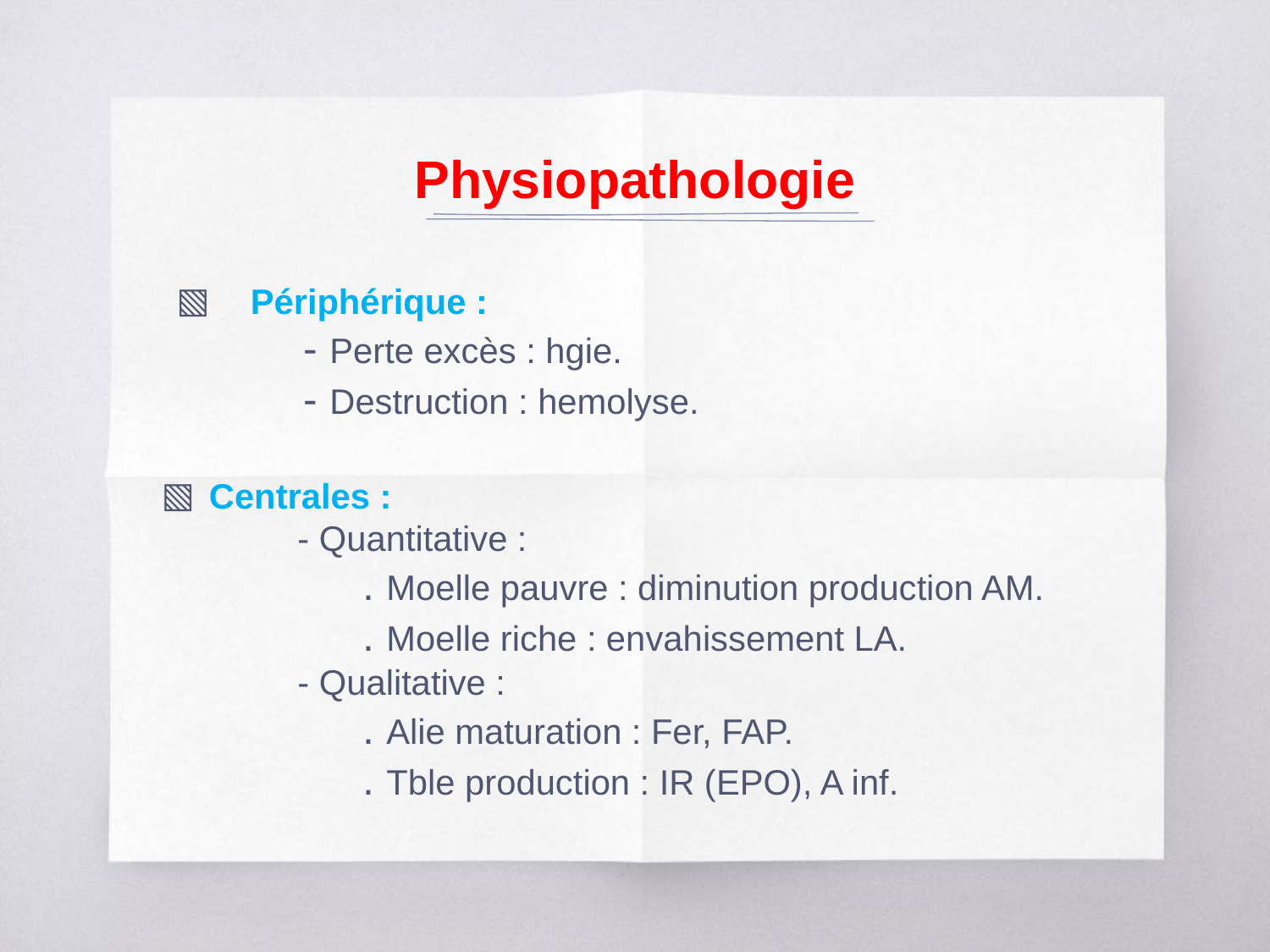

# Physiopathologie
   Périphérique :
            - Perte excès : hgie.
            - Destruction : hemolyse.

Centrales :
              - Quantitative :
                 . Moelle pauvre : diminution production AM.
                 . Moelle riche : envahissement LA.
              - Qualitative :
                 . Alie maturation : Fer, FAP.
                 . Tble production : IR (EPO), A inf.